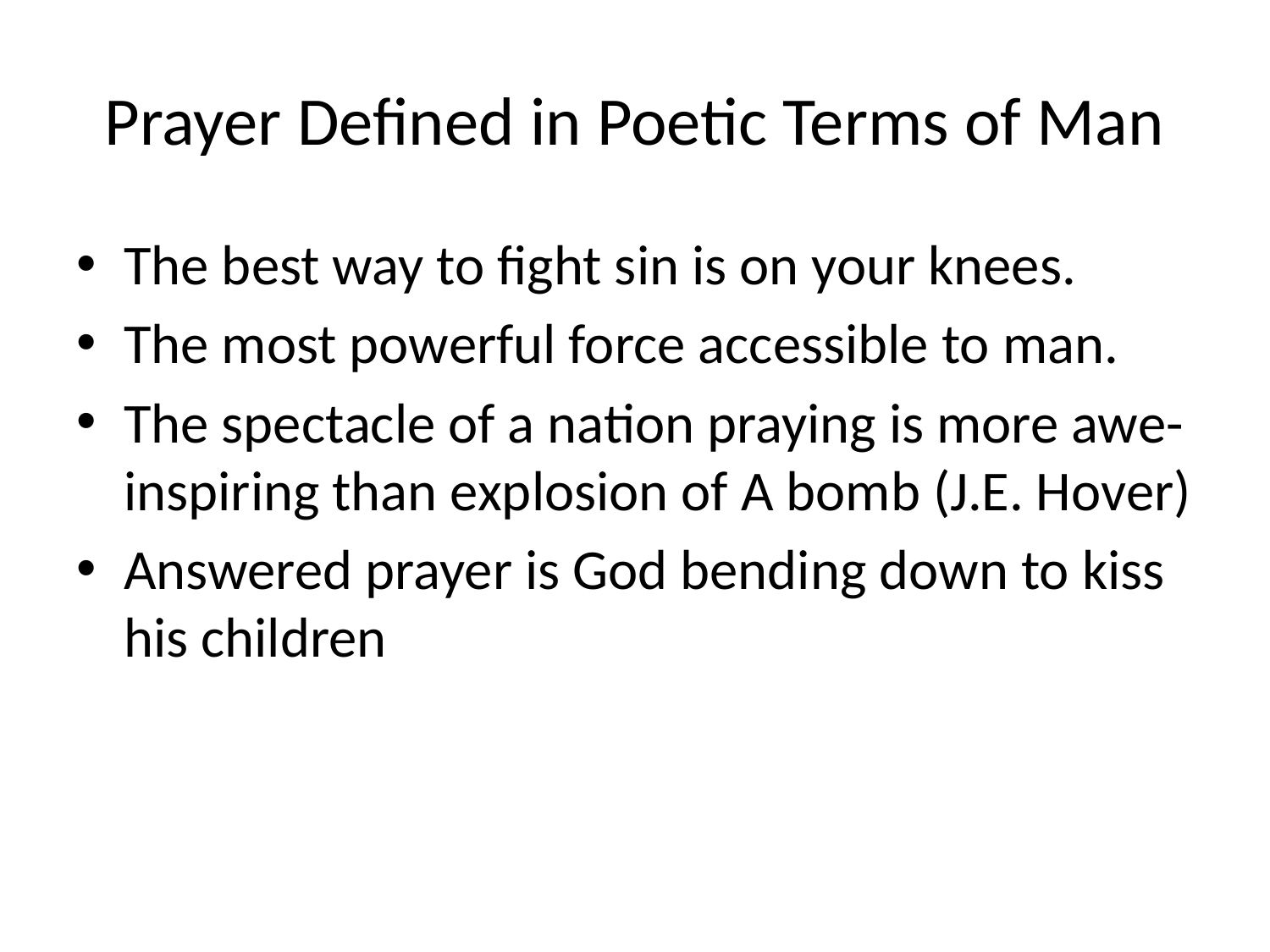

# Prayer Defined in Poetic Terms of Man
The best way to fight sin is on your knees.
The most powerful force accessible to man.
The spectacle of a nation praying is more awe-inspiring than explosion of A bomb (J.E. Hover)
Answered prayer is God bending down to kiss his children